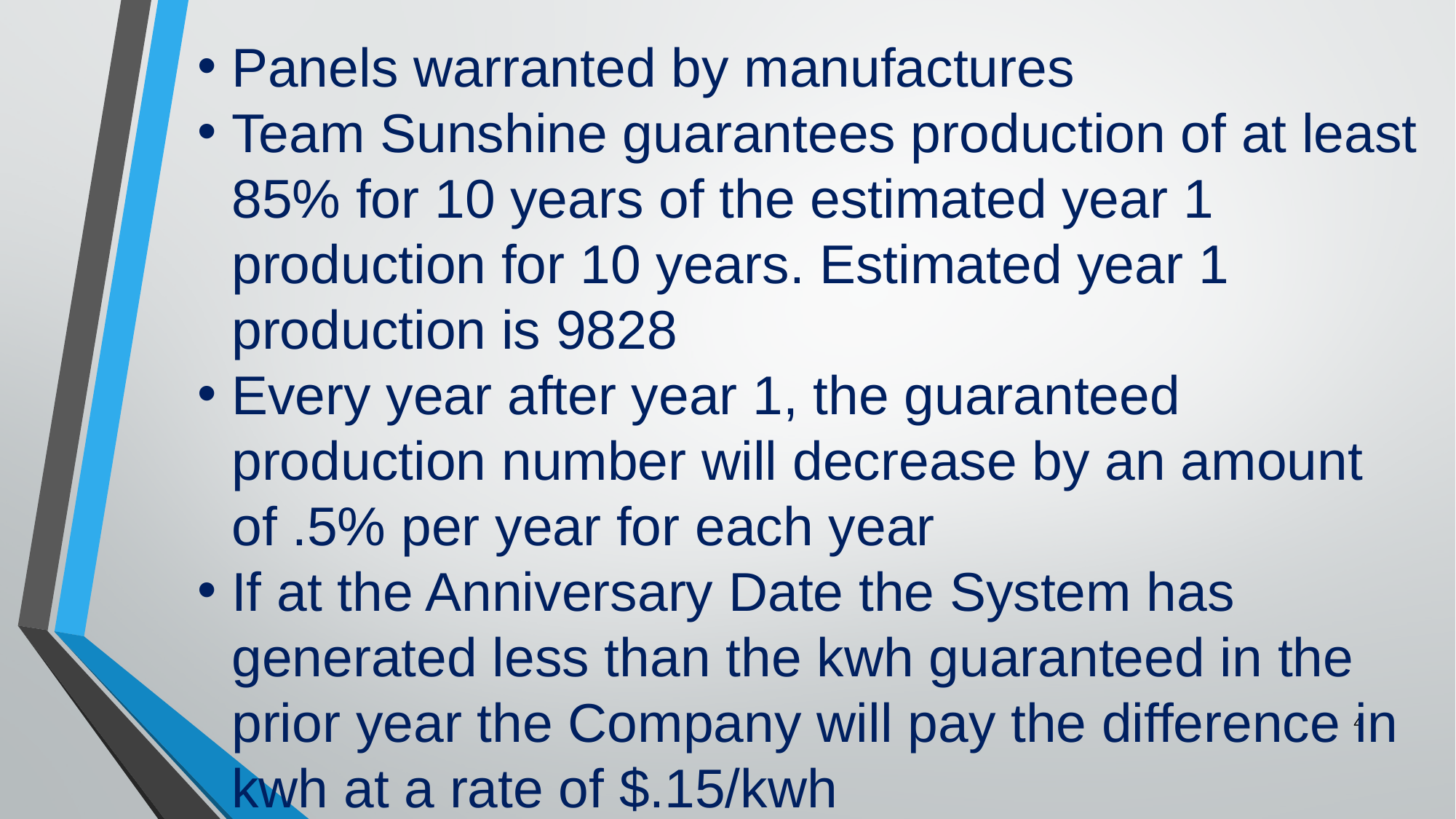

Panels warranted by manufactures
Team Sunshine guarantees production of at least 85% for 10 years of the estimated year 1 production for 10 years. Estimated year 1 production is 9828
Every year after year 1, the guaranteed production number will decrease by an amount of .5% per year for each year
If at the Anniversary Date the System has generated less than the kwh guaranteed in the prior year the Company will pay the difference in kwh at a rate of $.15/kwh
4